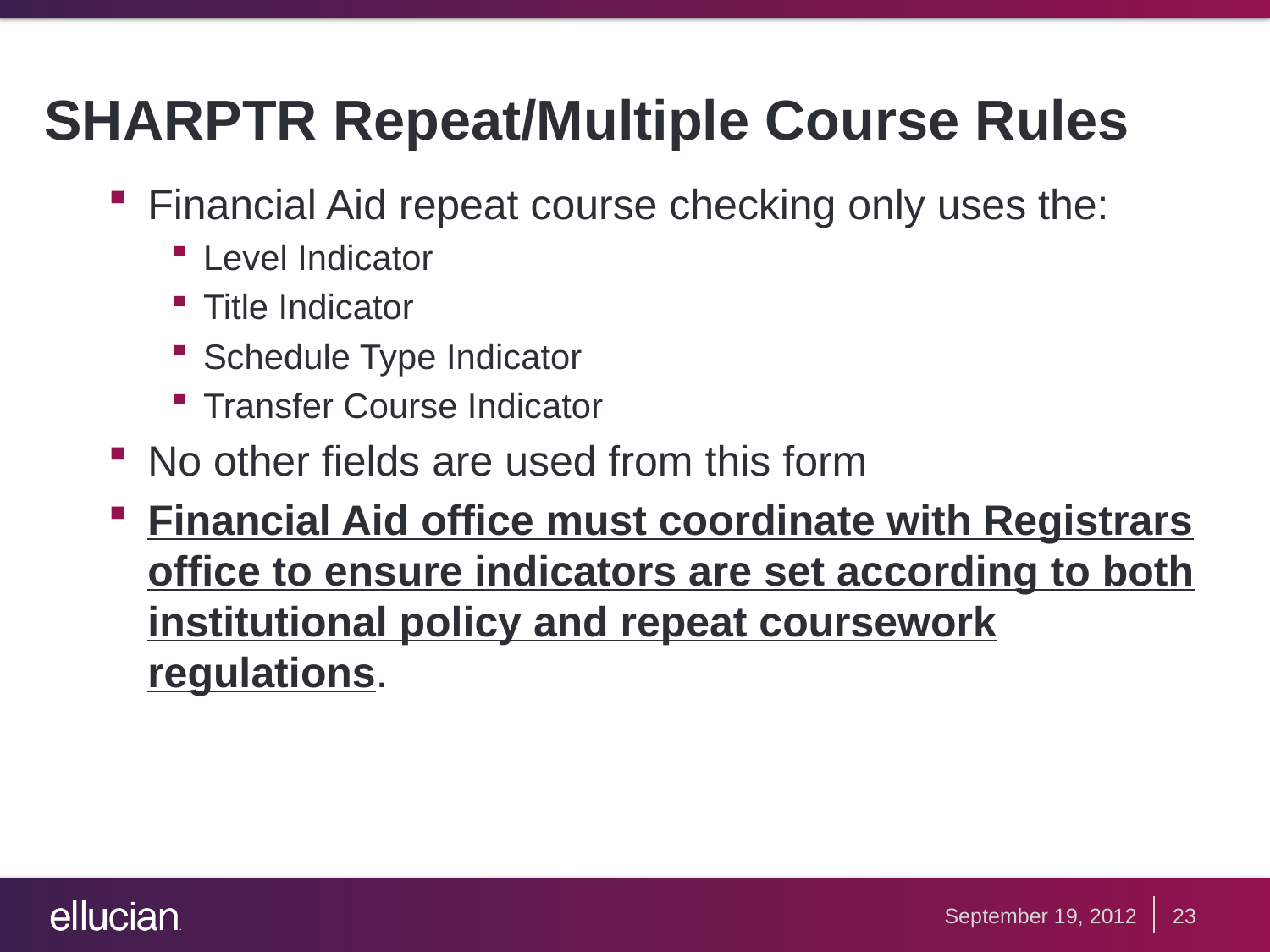

# SHARPTR Repeat/Multiple Course Rules
Financial Aid repeat course checking only uses the:
Level Indicator
Title Indicator
Schedule Type Indicator
Transfer Course Indicator
No other fields are used from this form
Financial Aid office must coordinate with Registrars office to ensure indicators are set according to both institutional policy and repeat coursework regulations.

September 19, 2012
23